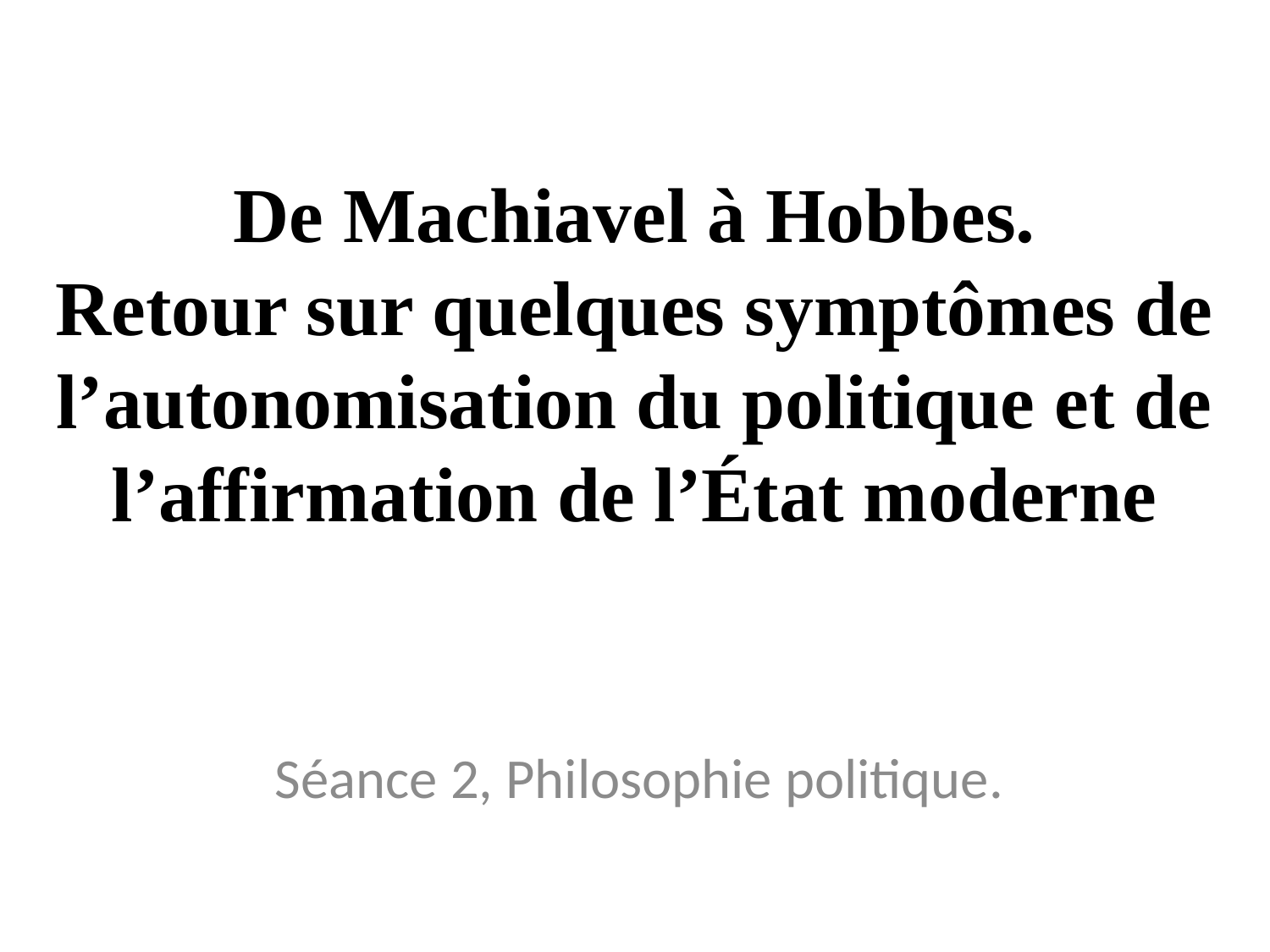

# De Machiavel à Hobbes. Retour sur quelques symptômes de l’autonomisation du politique et de l’affirmation de l’État moderne
Séance 2, Philosophie politique.